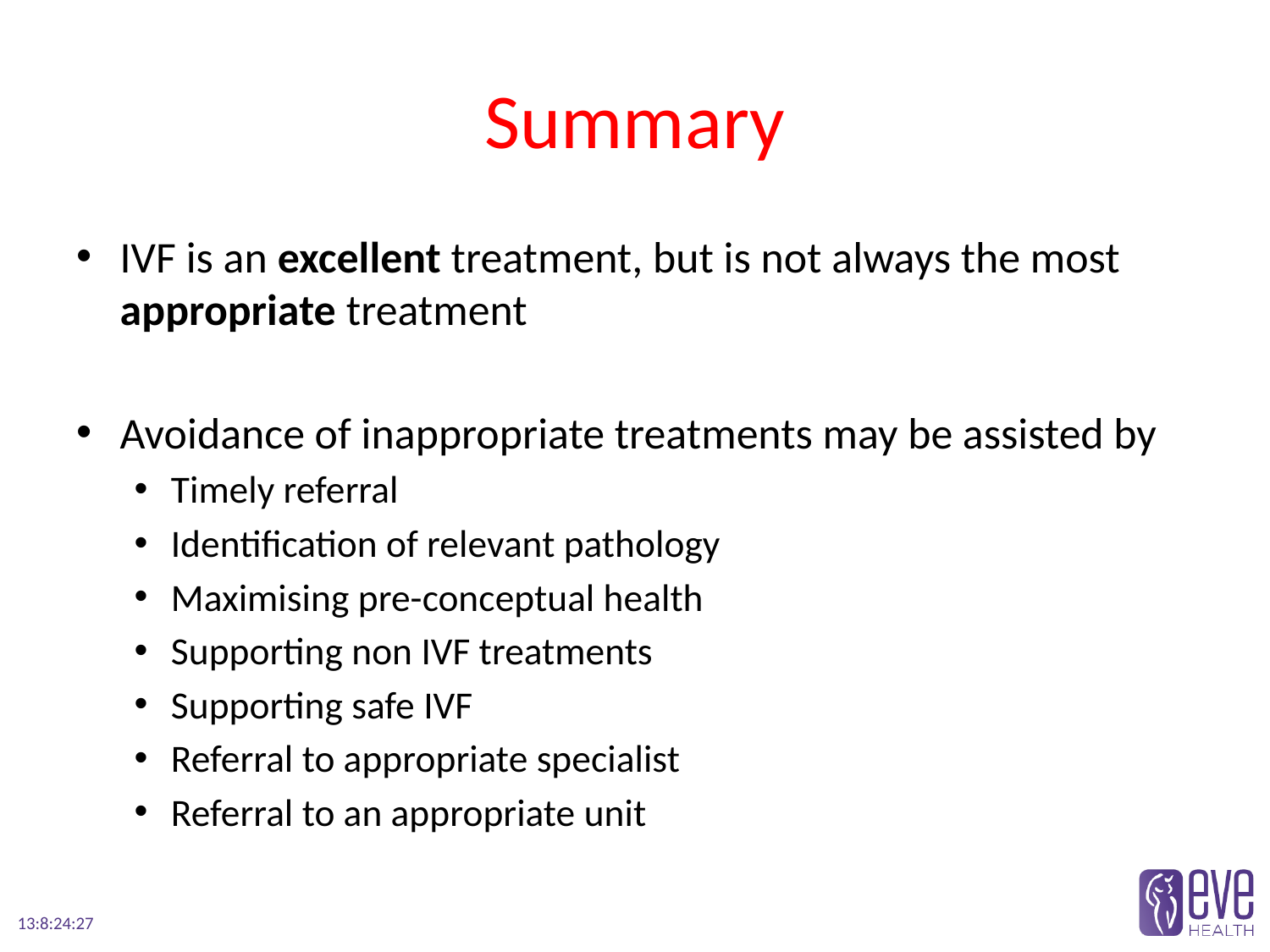

# Summary
IVF is an excellent treatment, but is not always the most appropriate treatment

Avoidance of inappropriate treatments may be assisted by
Timely referral
Identification of relevant pathology
Maximising pre-conceptual health
Supporting non IVF treatments
Supporting safe IVF
Referral to appropriate specialist
Referral to an appropriate unit